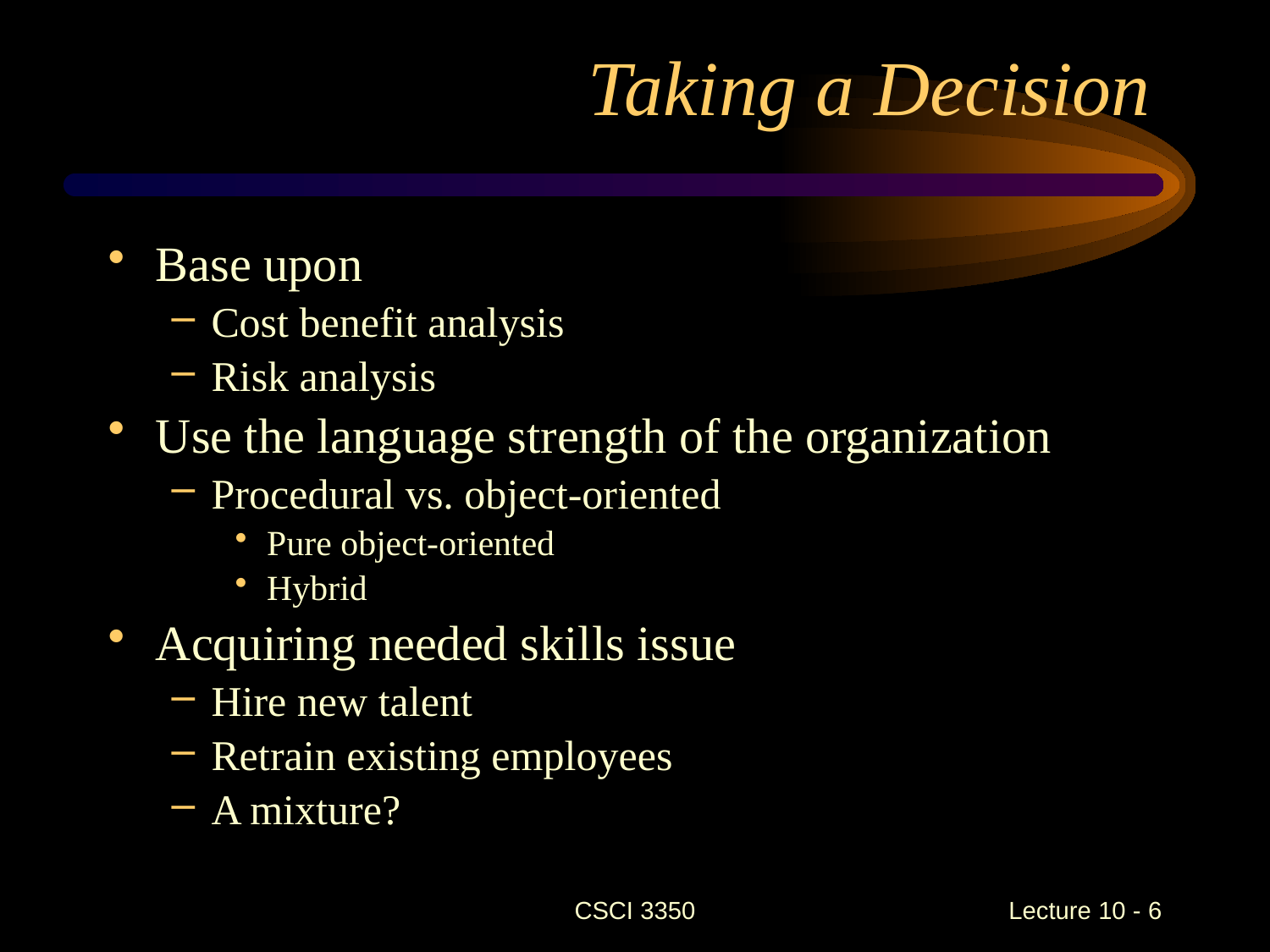

# Taking a Decision
Base upon
Cost benefit analysis
Risk analysis
Use the language strength of the organization
Procedural vs. object-oriented
Pure object-oriented
Hybrid
Acquiring needed skills issue
Hire new talent
Retrain existing employees
A mixture?

CSCI 3350
Lecture 10 - 6